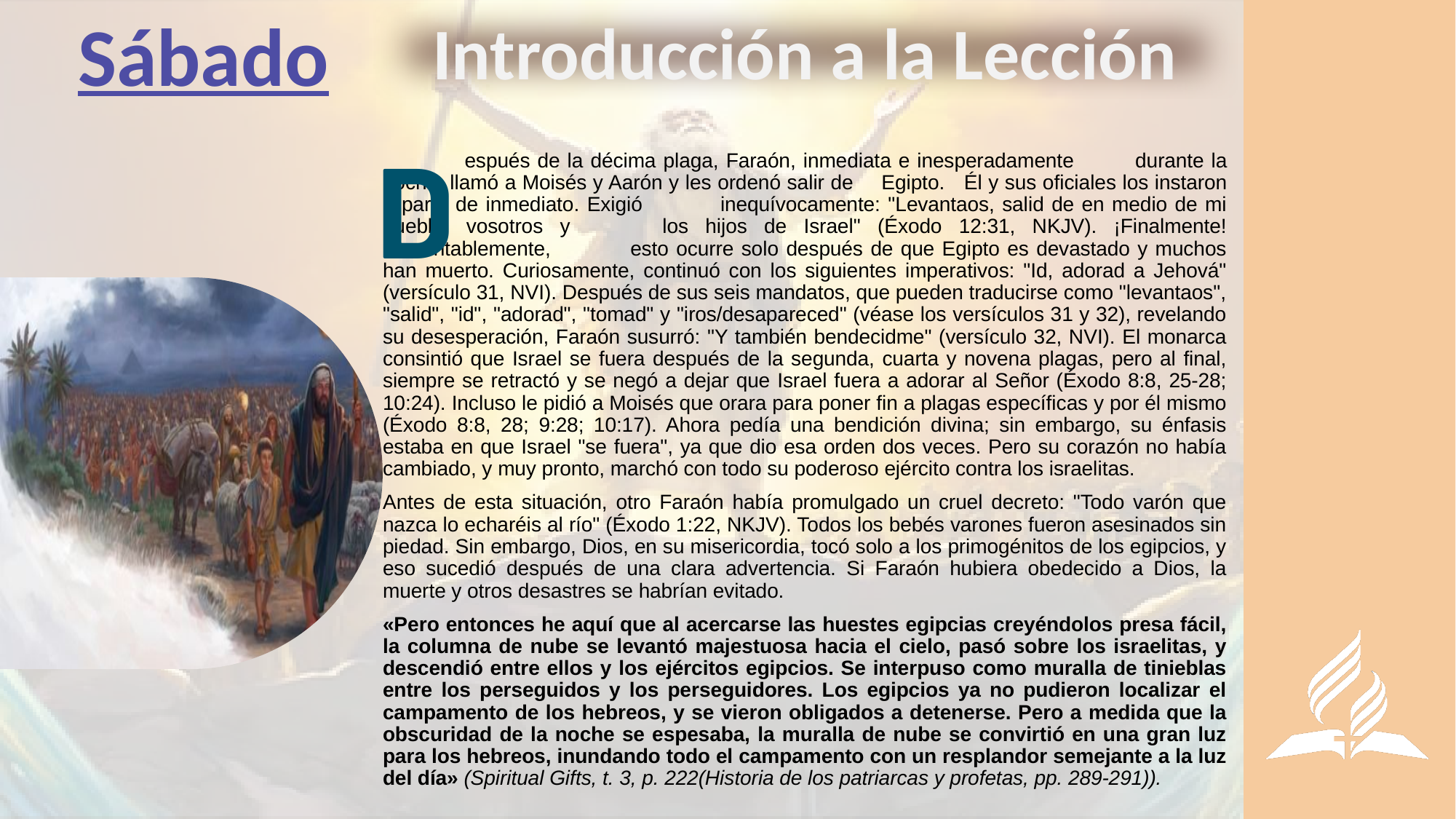

Sábado
Introducción a la Lección
D
	espués de la décima plaga, Faraón, inmediata e inesperadamente 	durante la noche, llamó a Moisés y Aarón y les ordenó salir de 	Egipto. 	Él y sus oficiales los instaron a partir de inmediato. Exigió 	inequívocamente: "Levantaos, salid de en medio de mi pueblo, vosotros y 	los hijos de Israel" (Éxodo 12:31, NKJV). ¡Finalmente! Lamentablemente, 	esto ocurre solo después de que Egipto es devastado y muchos han muerto. Curiosamente, continuó con los siguientes imperativos: "Id, adorad a Jehová" (versículo 31, NVI). Después de sus seis mandatos, que pueden traducirse como "levantaos", "salid", "id", "adorad", "tomad" y "iros/desapareced" (véase los versículos 31 y 32), revelando su desesperación, Faraón susurró: "Y también bendecidme" (versículo 32, NVI). El monarca consintió que Israel se fuera después de la segunda, cuarta y novena plagas, pero al final, siempre se retractó y se negó a dejar que Israel fuera a adorar al Señor (Éxodo 8:8, 25-28; 10:24). Incluso le pidió a Moisés que orara para poner fin a plagas específicas y por él mismo (Éxodo 8:8, 28; 9:28; 10:17). Ahora pedía una bendición divina; sin embargo, su énfasis estaba en que Israel "se fuera", ya que dio esa orden dos veces. Pero su corazón no había cambiado, y muy pronto, marchó con todo su poderoso ejército contra los israelitas.
Antes de esta situación, otro Faraón había promulgado un cruel decreto: "Todo varón que nazca lo echaréis al río" (Éxodo 1:22, NKJV). Todos los bebés varones fueron asesinados sin piedad. Sin embargo, Dios, en su misericordia, tocó solo a los primogénitos de los egipcios, y eso sucedió después de una clara advertencia. Si Faraón hubiera obedecido a Dios, la muerte y otros desastres se habrían evitado.
«Pero entonces he aquí que al acercarse las huestes egipcias creyéndolos presa fácil, la columna de nube se levantó majestuosa hacia el cielo, pasó sobre los israelitas, y descendió entre ellos y los ejércitos egipcios. Se interpuso como muralla de tinieblas entre los perseguidos y los perseguidores. Los egipcios ya no pudieron localizar el campamento de los hebreos, y se vieron obligados a detenerse. Pero a medida que la obscuridad de la noche se espesaba, la muralla de nube se convirtió en una gran luz para los hebreos, inundando todo el campamento con un resplandor semejante a la luz del día» (Spiritual Gifts, t. 3, p. 222(Historia de los patriarcas y profetas, pp. 289-291)).